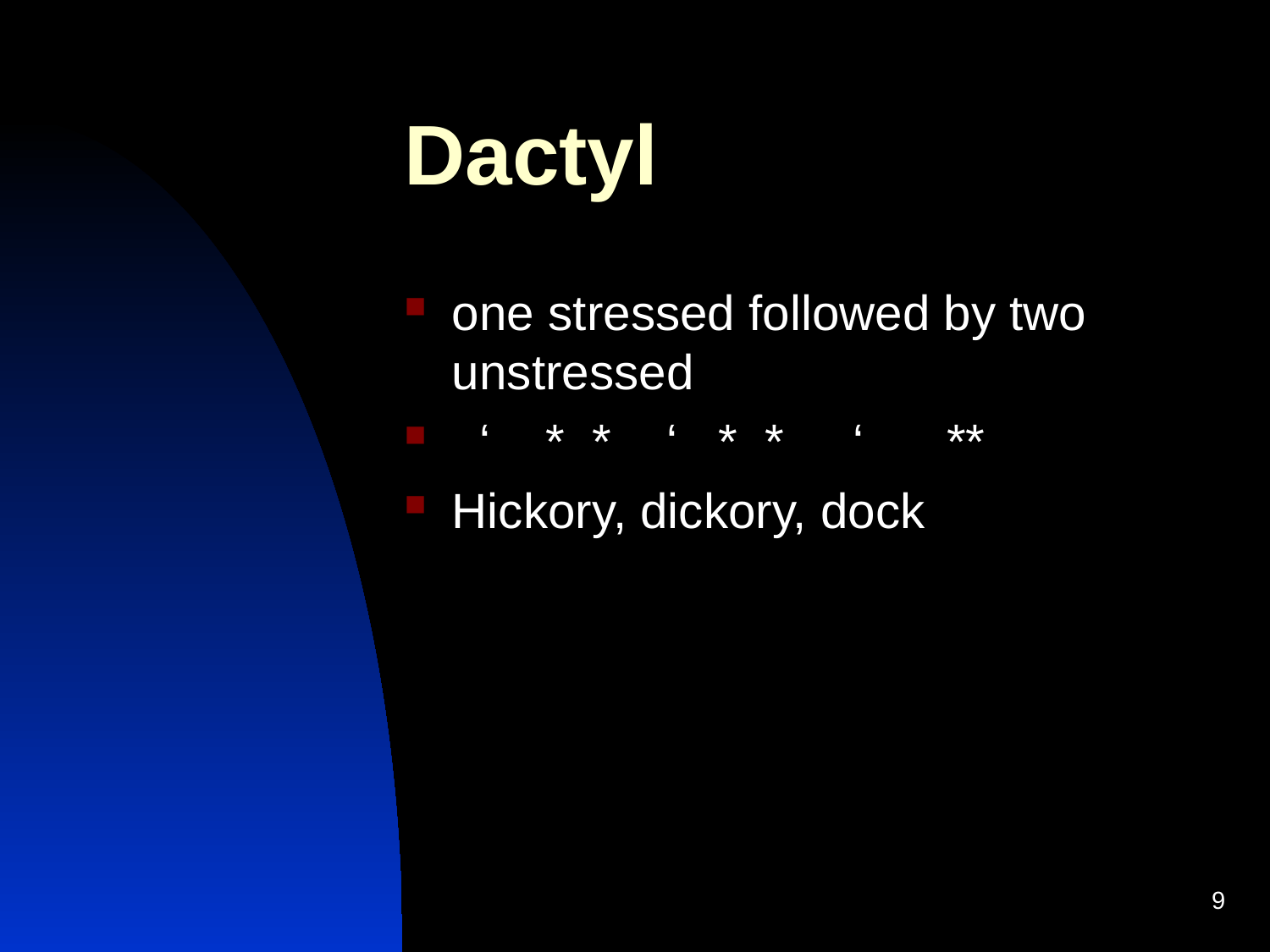

# Dactyl
one stressed followed by two unstressed
  ‘    *  *    ‘   *  *     ‘      **
Hickory, dickory, dock

9